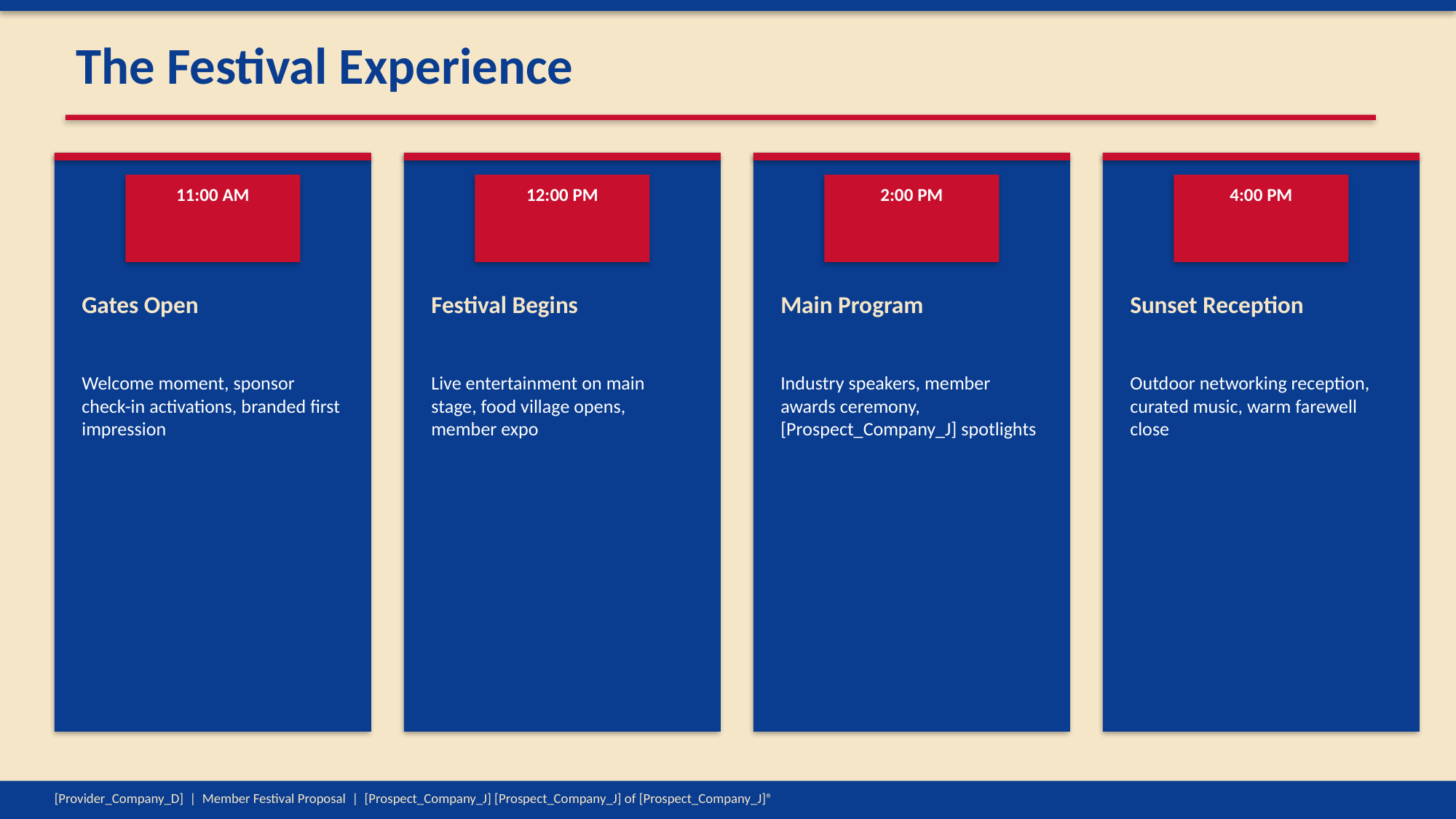

The Festival Experience

11:00 AM
12:00 PM
2:00 PM
4:00 PM
Gates Open
Festival Begins
Main Program
Sunset Reception
Welcome moment, sponsor check-in activations, branded first impression
Live entertainment on main stage, food village opens, member expo
Industry speakers, member awards ceremony, [Prospect_Company_J] spotlights
Outdoor networking reception, curated music, warm farewell close

[Provider_Company_D]  |  Member Festival Proposal  |  [Prospect_Company_J] [Prospect_Company_J] of [Prospect_Company_J]®